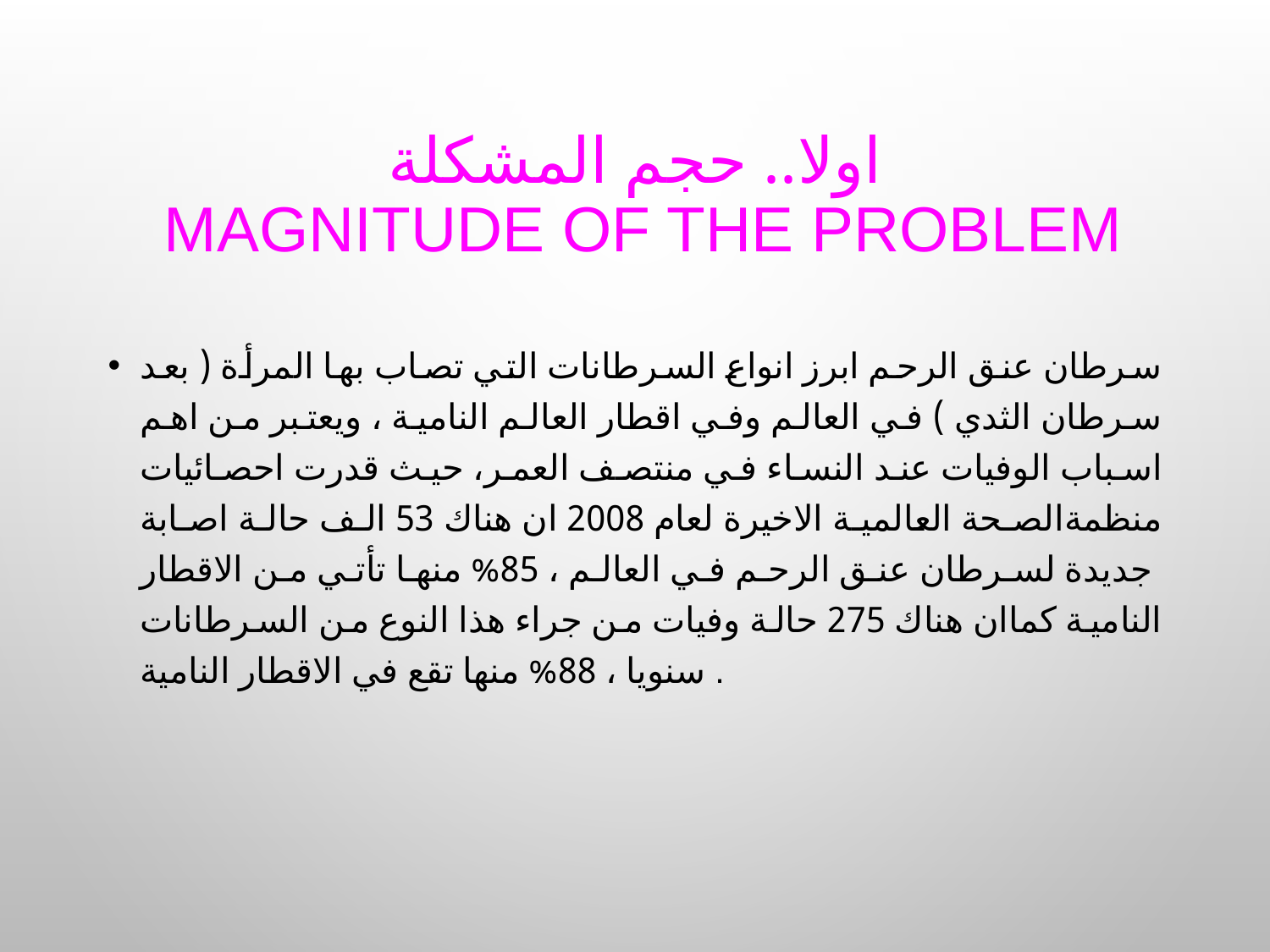

# اولا.. حجم المشكلة Magnitude of the problem
سرطان عنق الرحم ابرز انواع السرطانات التي تصاب بها المرأة ( بعد سرطان الثدي ) في العالم وفي اقطار العالم النامية ، ويعتبر من اهم اسباب الوفيات عند النساء في منتصف العمر، حيث قدرت احصائيات منظمةالصحة العالمية الاخيرة لعام 2008 ان هناك 53 الف حالة اصابة جديدة لسرطان عنق الرحم في العالم ، 85% منها تأتي من الاقطار النامية كماان هناك 275 حالة وفيات من جراء هذا النوع من السرطانات سنويا ، 88% منها تقع في الاقطار النامية.